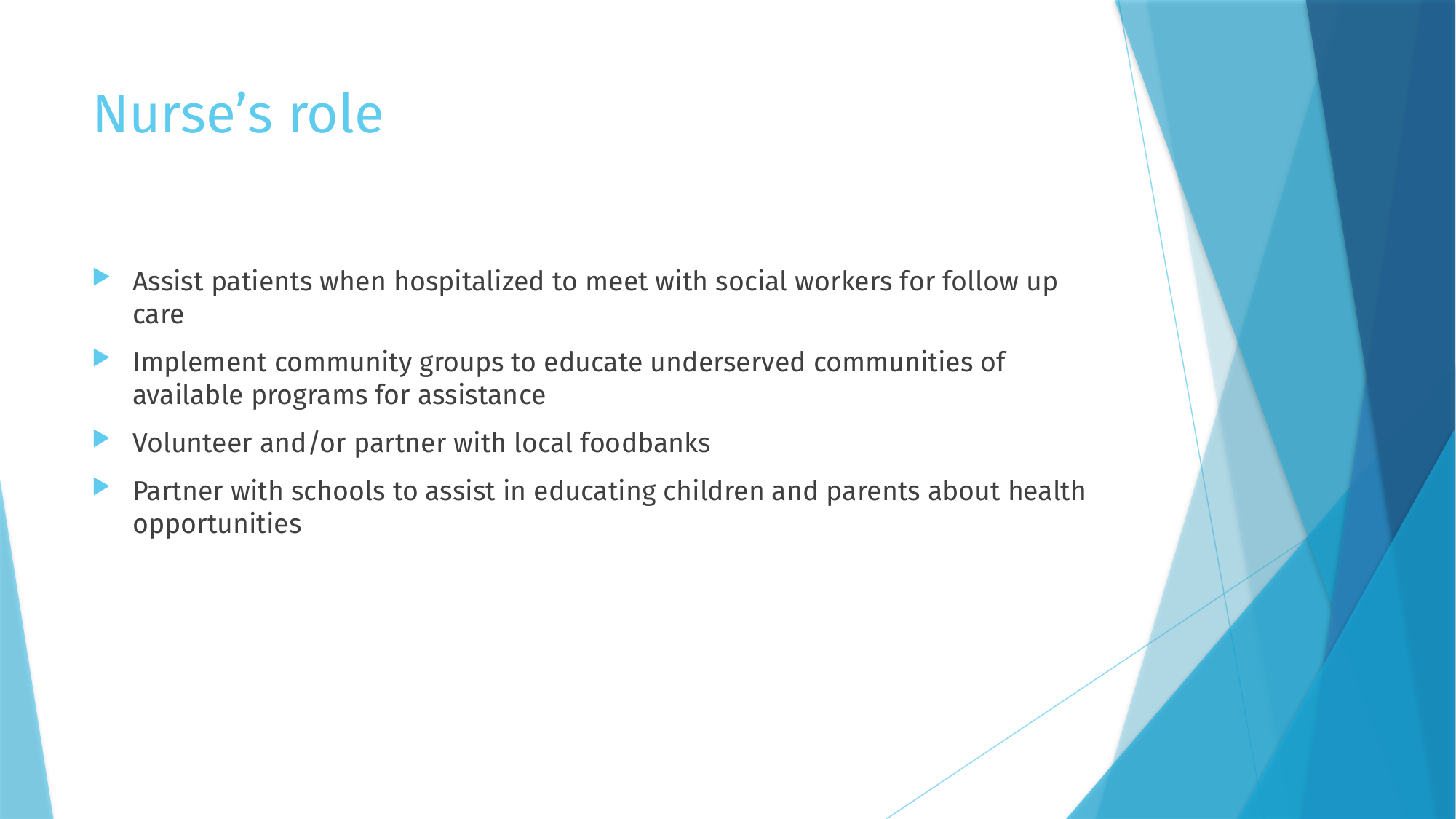

# Nurse’s role
Assist patients when hospitalized to meet with social workers for follow up care
Implement community groups to educate underserved communities of available programs for assistance
Volunteer and/or partner with local foodbanks
Partner with schools to assist in educating children and parents about health opportunities